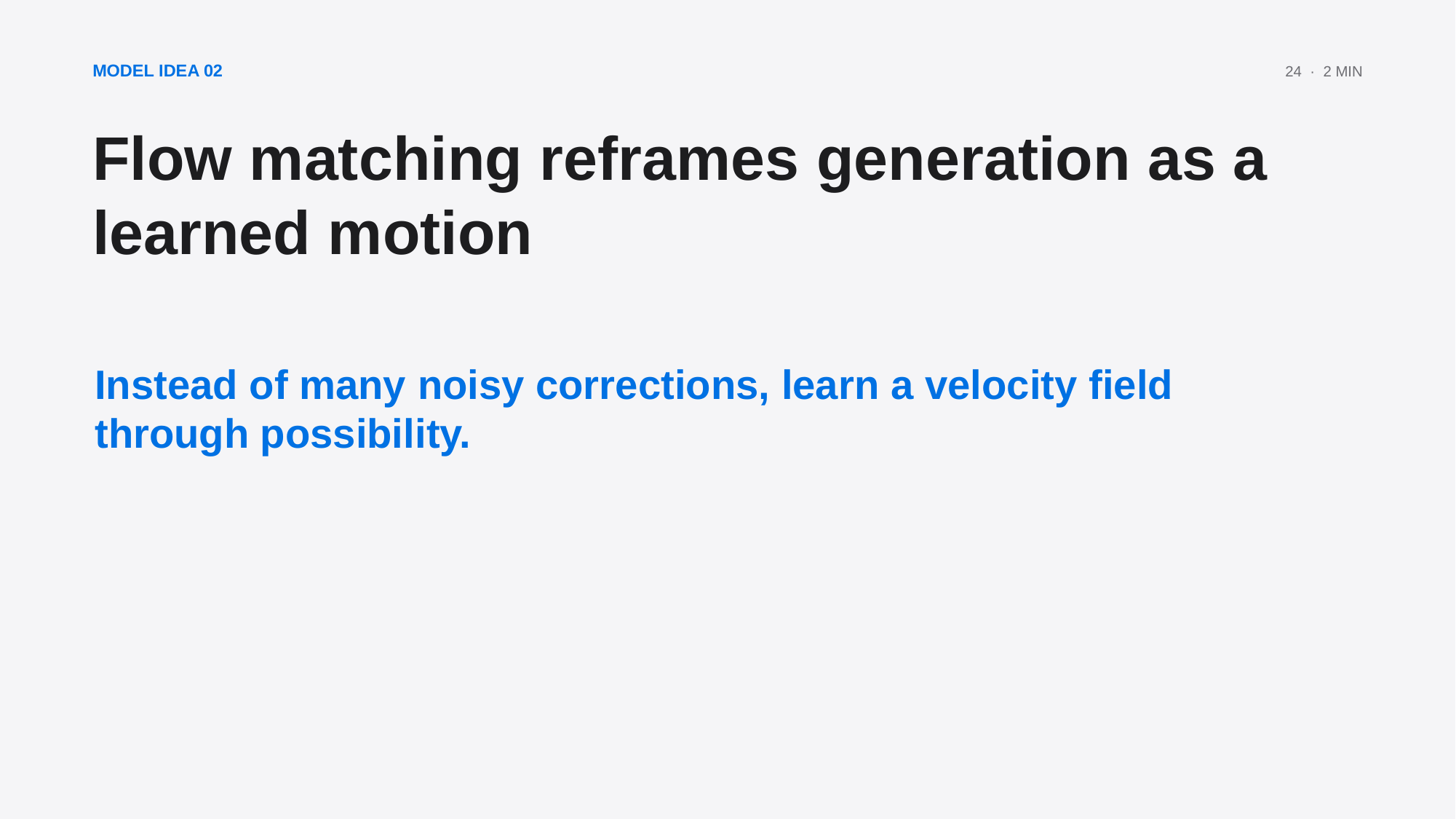

MODEL IDEA 02
24  ·  2 MIN
Flow matching reframes generation as a learned motion
Instead of many noisy corrections, learn a velocity field through possibility.